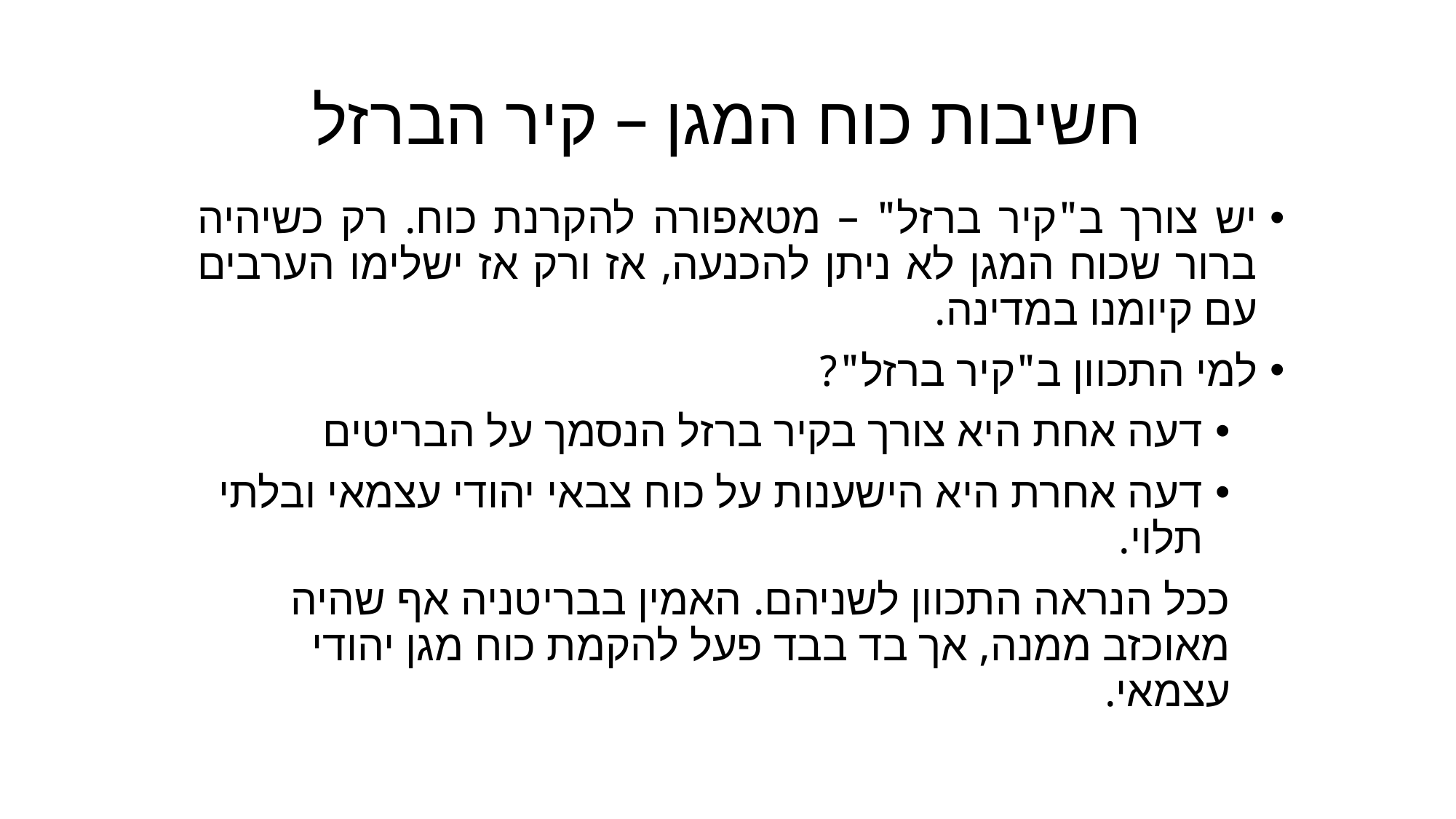

# חשיבות כוח המגן – קיר הברזל
יש צורך ב"קיר ברזל" – מטאפורה להקרנת כוח. רק כשיהיה ברור שכוח המגן לא ניתן להכנעה, אז ורק אז ישלימו הערבים עם קיומנו במדינה.
למי התכוון ב"קיר ברזל"?
דעה אחת היא צורך בקיר ברזל הנסמך על הבריטים
דעה אחרת היא הישענות על כוח צבאי יהודי עצמאי ובלתי תלוי.
ככל הנראה התכוון לשניהם. האמין בבריטניה אף שהיה מאוכזב ממנה, אך בד בבד פעל להקמת כוח מגן יהודי עצמאי.